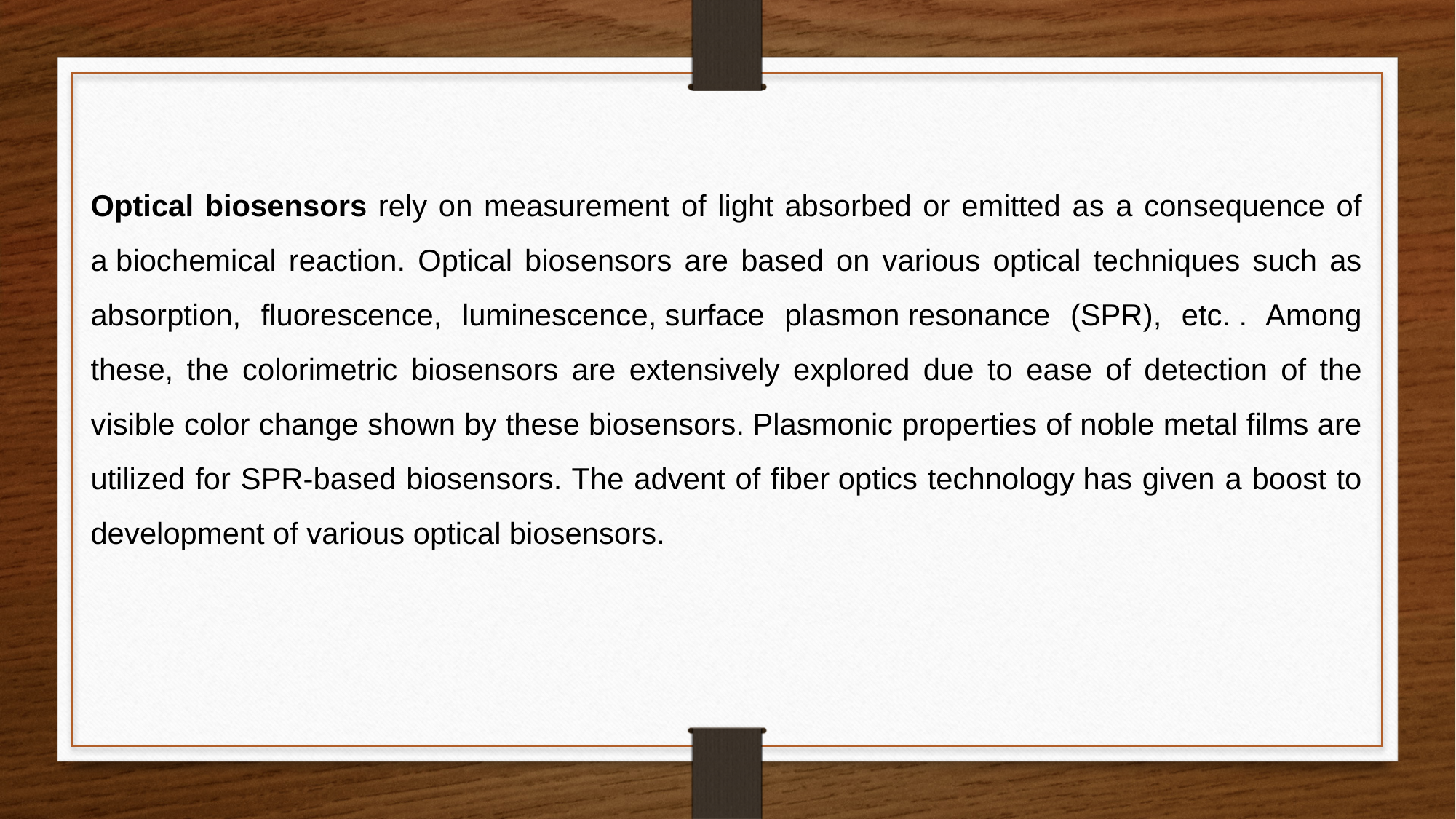

Optical biosensors rely on measurement of light absorbed or emitted as a consequence of a biochemical reaction. Optical biosensors are based on various optical techniques such as absorption, fluorescence, luminescence, surface plasmon resonance (SPR), etc. . Among these, the colorimetric biosensors are extensively explored due to ease of detection of the visible color change shown by these biosensors. Plasmonic properties of noble metal films are utilized for SPR-based biosensors. The advent of fiber optics technology has given a boost to development of various optical biosensors.